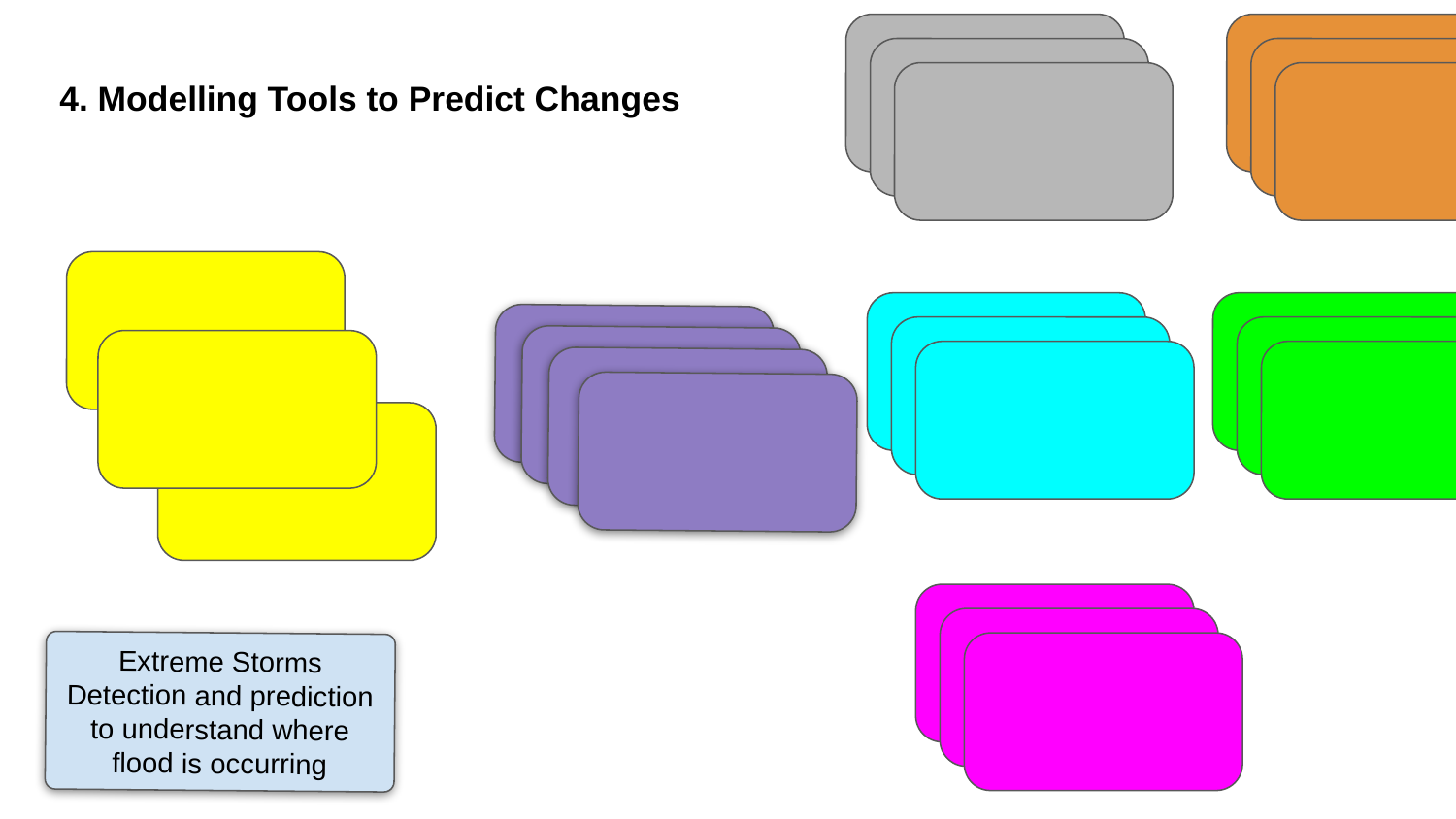

# 4. Modelling Tools to Predict Changes

Extreme Storms
Detection and prediction to understand where flood is occurring